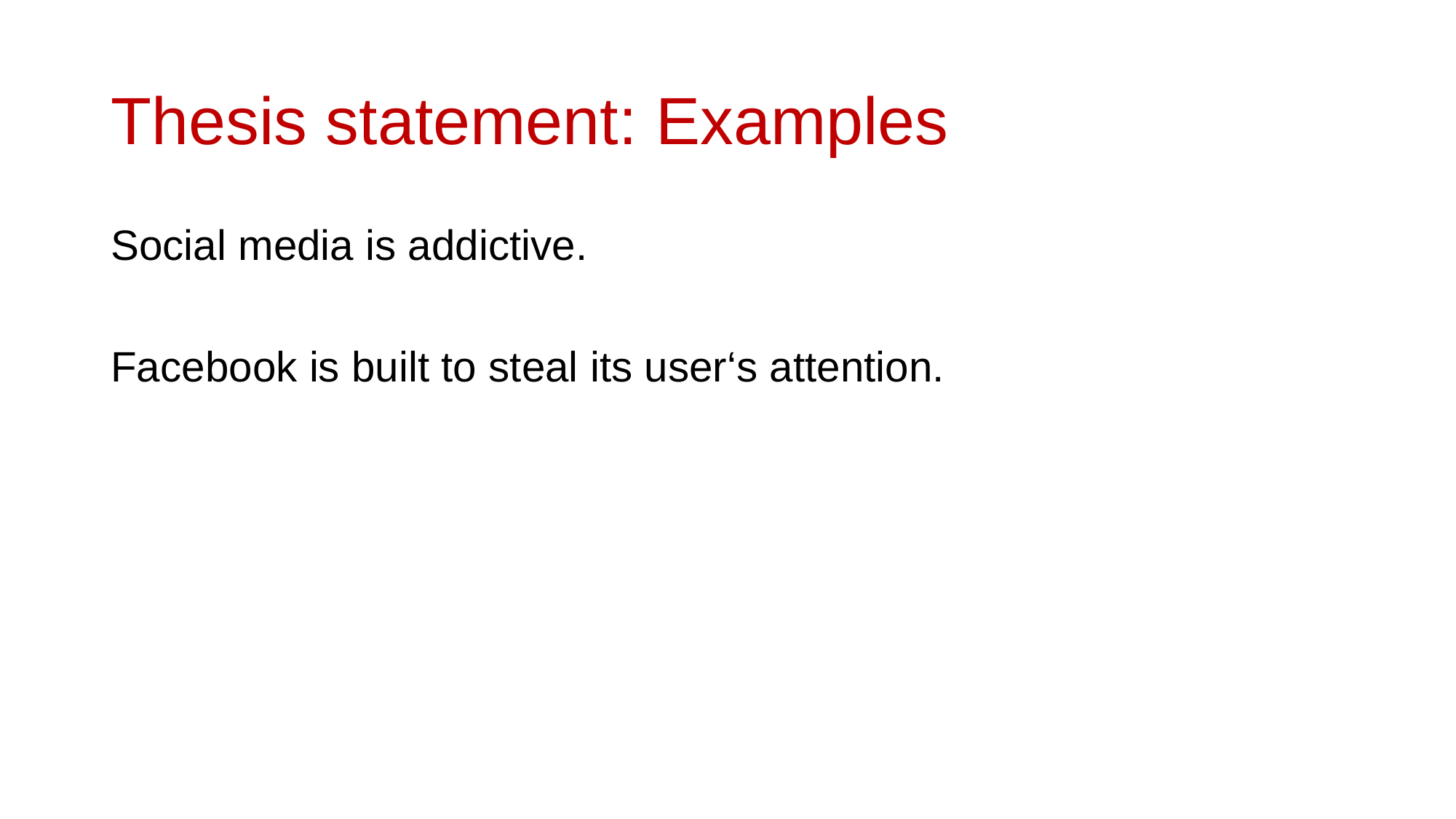

# Thesis statement: Examples
Social media is addictive.

Facebook is built to steal its user‘s attention.